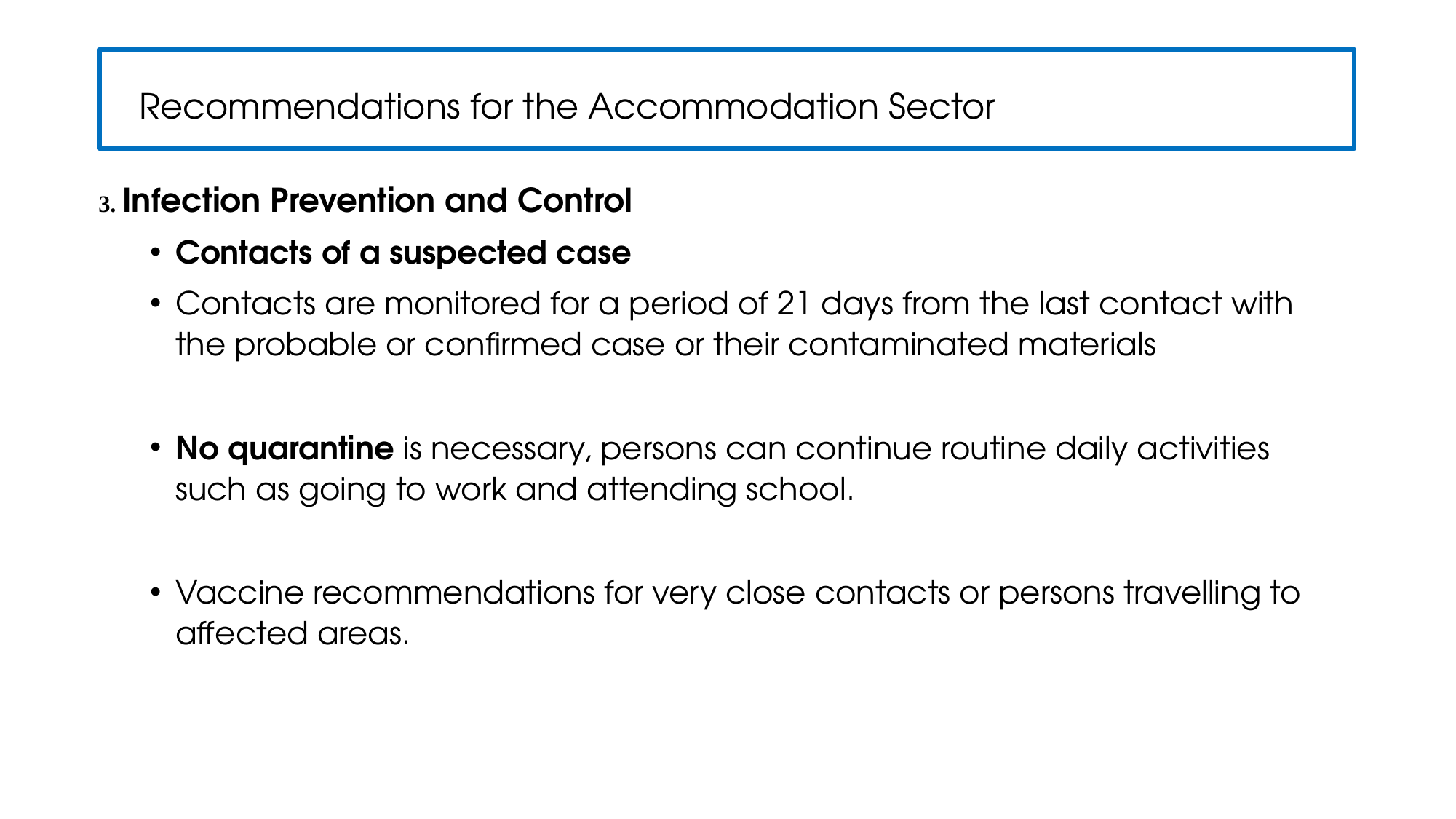

# Recommendations for the Accommodation Sector
3. Infection Prevention and Control
Contacts of a suspected case
Contacts are monitored for a period of 21 days from the last contact with the probable or confirmed case or their contaminated materials

No quarantine is necessary, persons can continue routine daily activities such as going to work and attending school.

Vaccine recommendations for very close contacts or persons travelling to affected areas.

m